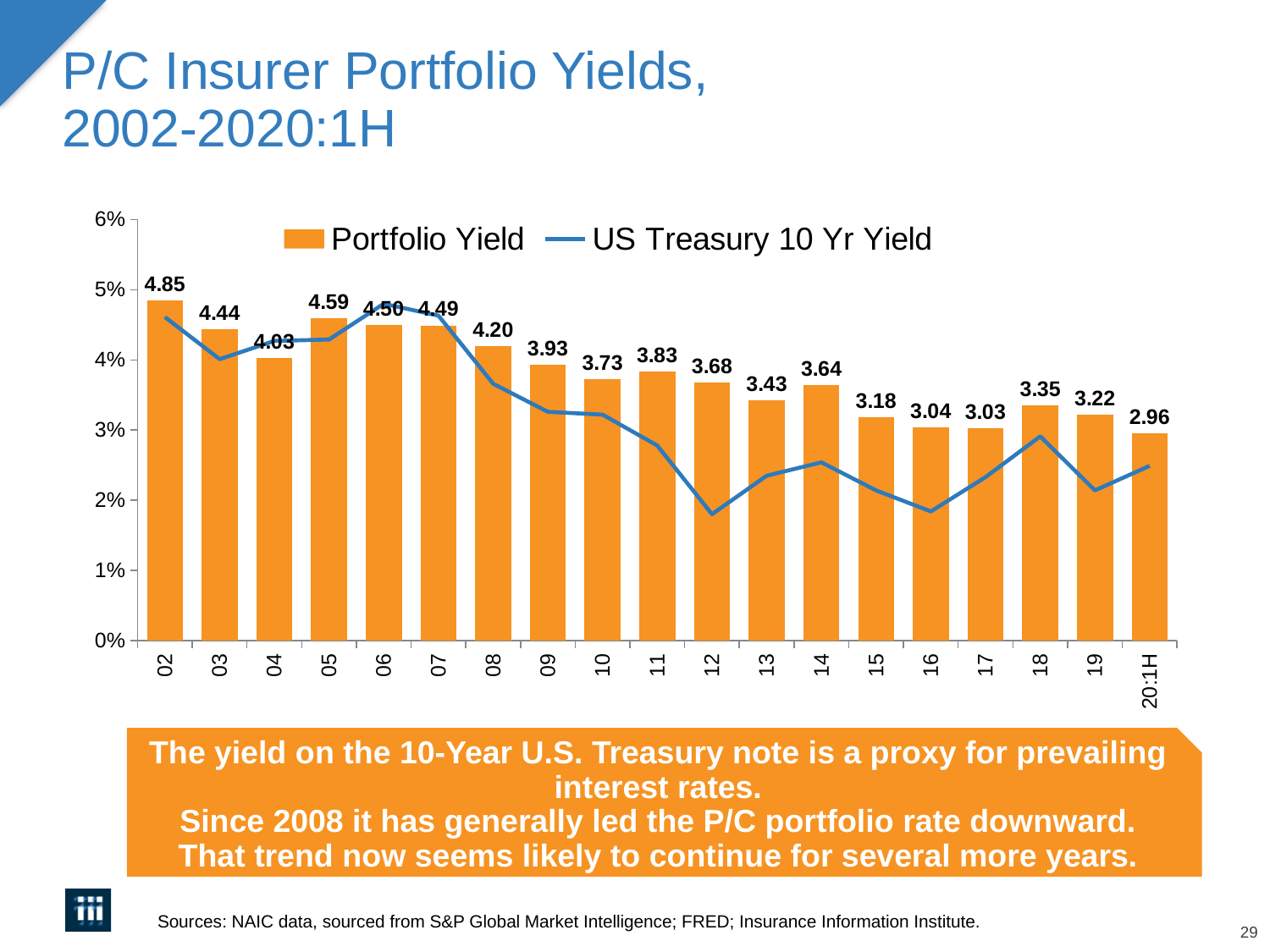

# P/C Insurer Portfolio Yields, 2002-2020:1H

### Chart

| Category | Portfolio Yield | US Treasury 10 Yr Yield |
|---|---|---|
| 02 | 4.85 | 4.61 |
| 03 | 4.44 | 4.01 |
| 04 | 4.03 | 4.27 |
| 05 | 4.59 | 4.29 |
| 06 | 4.5 | 4.8 |
| 07 | 4.49 | 4.63 |
| 08 | 4.2 | 3.66 |
| 09 | 3.93 | 3.26 |
| 10 | 3.73 | 3.22 |
| 11 | 3.83 | 2.78 |
| 12 | 3.68 | 1.8 |
| 13 | 3.43 | 2.35 |
| 14 | 3.64 | 2.54 |
| 15 | 3.18 | 2.14 |
| 16 | 3.04 | 1.84 |
| 17 | 3.03 | 2.33 |
| 18 | 3.35 | 2.91 |
| 19 | 3.22 | 2.14 |
| 20:1H | 2.96 | 2.49 |
The yield on the 10-Year U.S. Treasury note is a proxy for prevailing interest rates.
Since 2008 it has generally led the P/C portfolio rate downward.
That trend now seems likely to continue for several more years.
Sources: NAIC data, sourced from S&P Global Market Intelligence; FRED; Insurance Information Institute.